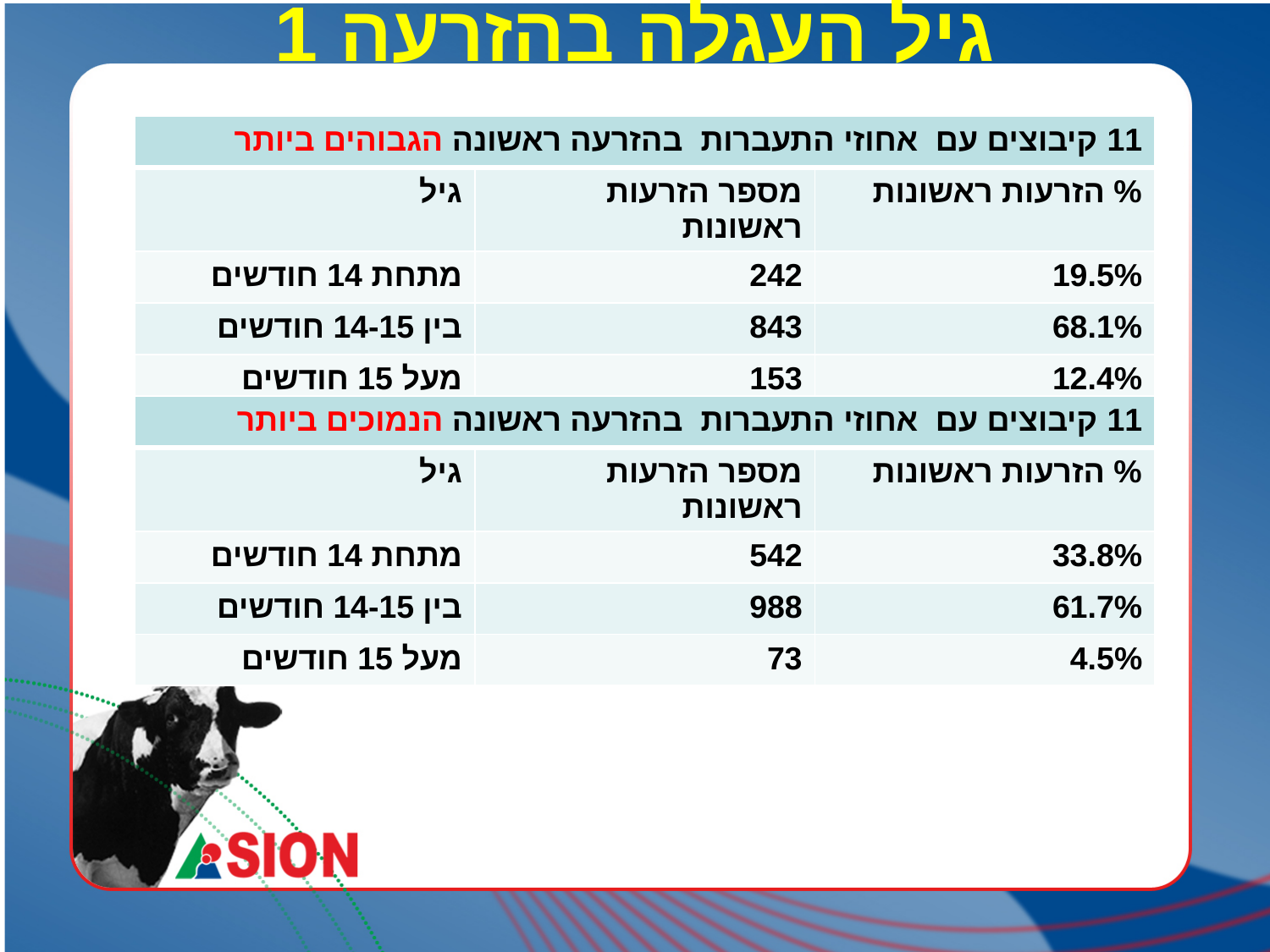

# גיל העגלה בהזרעה 1
| 11 קיבוצים עם אחוזי התעברות בהזרעה ראשונה הגבוהים ביותר |  |  |
| --- | --- | --- |
| גיל | מספר הזרעות ראשונות | % הזרעות ראשונות |
| מתחת 14 חודשים | 242 | 19.5% |
| בין 14-15 חודשים | 843 | 68.1% |
| מעל 15 חודשים | 153 | 12.4% |
| 11 קיבוצים עם אחוזי התעברות בהזרעה ראשונה הנמוכים ביותר |  |  |
| --- | --- | --- |
| גיל | מספר הזרעות ראשונות | % הזרעות ראשונות |
| מתחת 14 חודשים | 542 | 33.8% |
| בין 14-15 חודשים | 988 | 61.7% |
| מעל 15 חודשים | 73 | 4.5% |